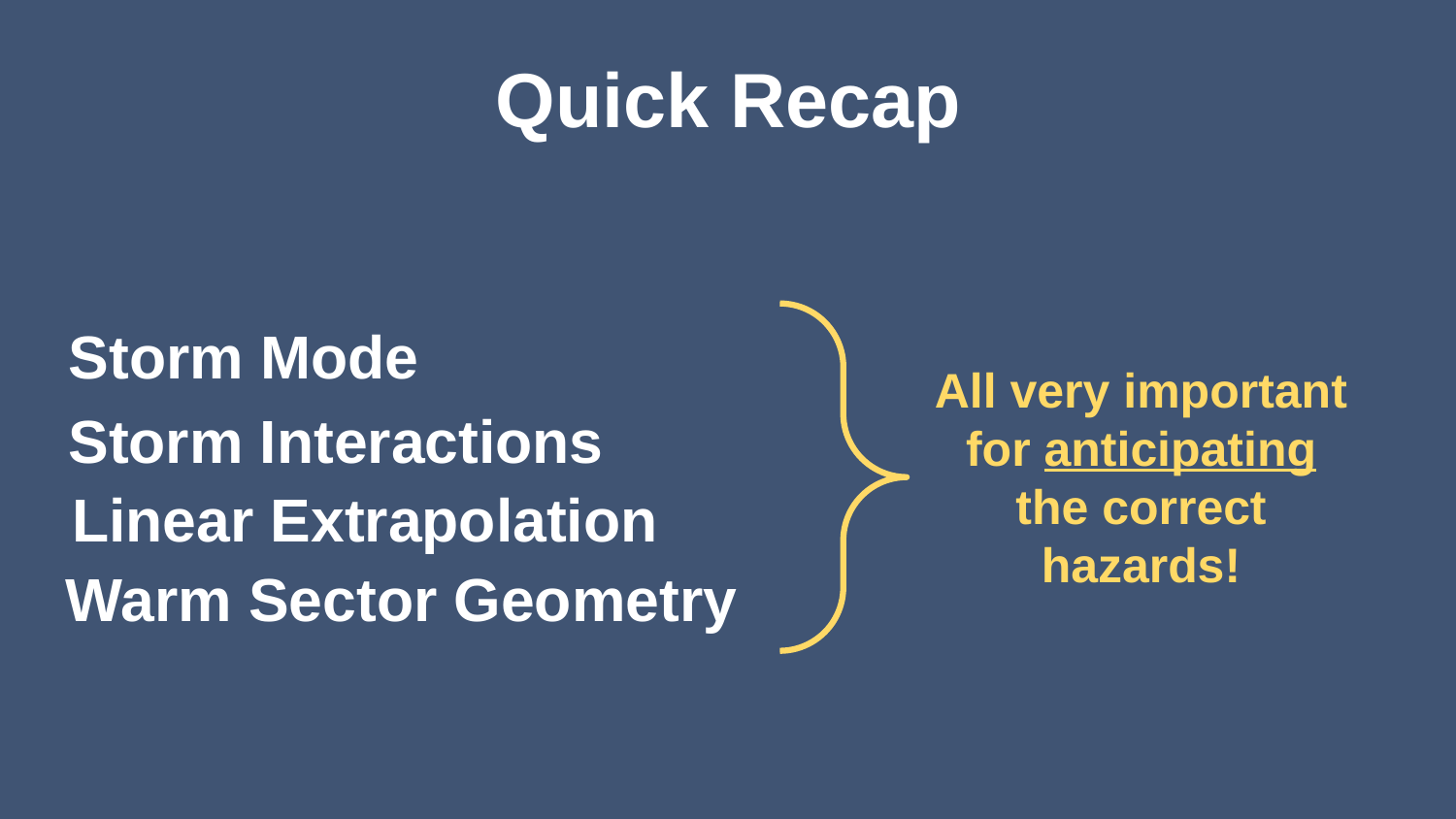

Quick Recap
Storm Mode

All very important for anticipating the correct hazards!
Storm Interactions
Linear Extrapolation
Warm Sector Geometry